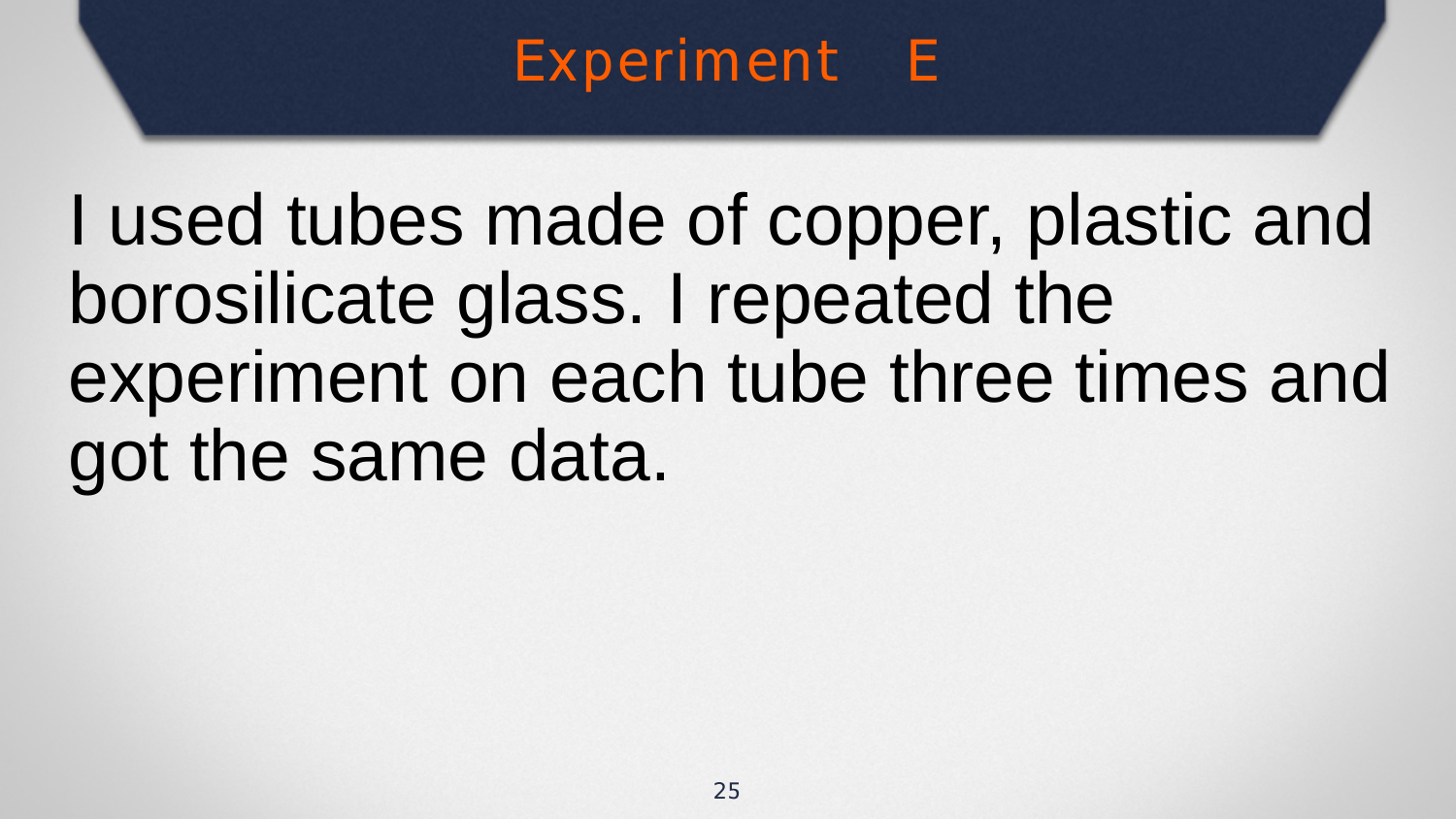

Experiment    E
I used tubes made of copper, plastic and borosilicate glass. I repeated the experiment on each tube three times and got the same data.

25